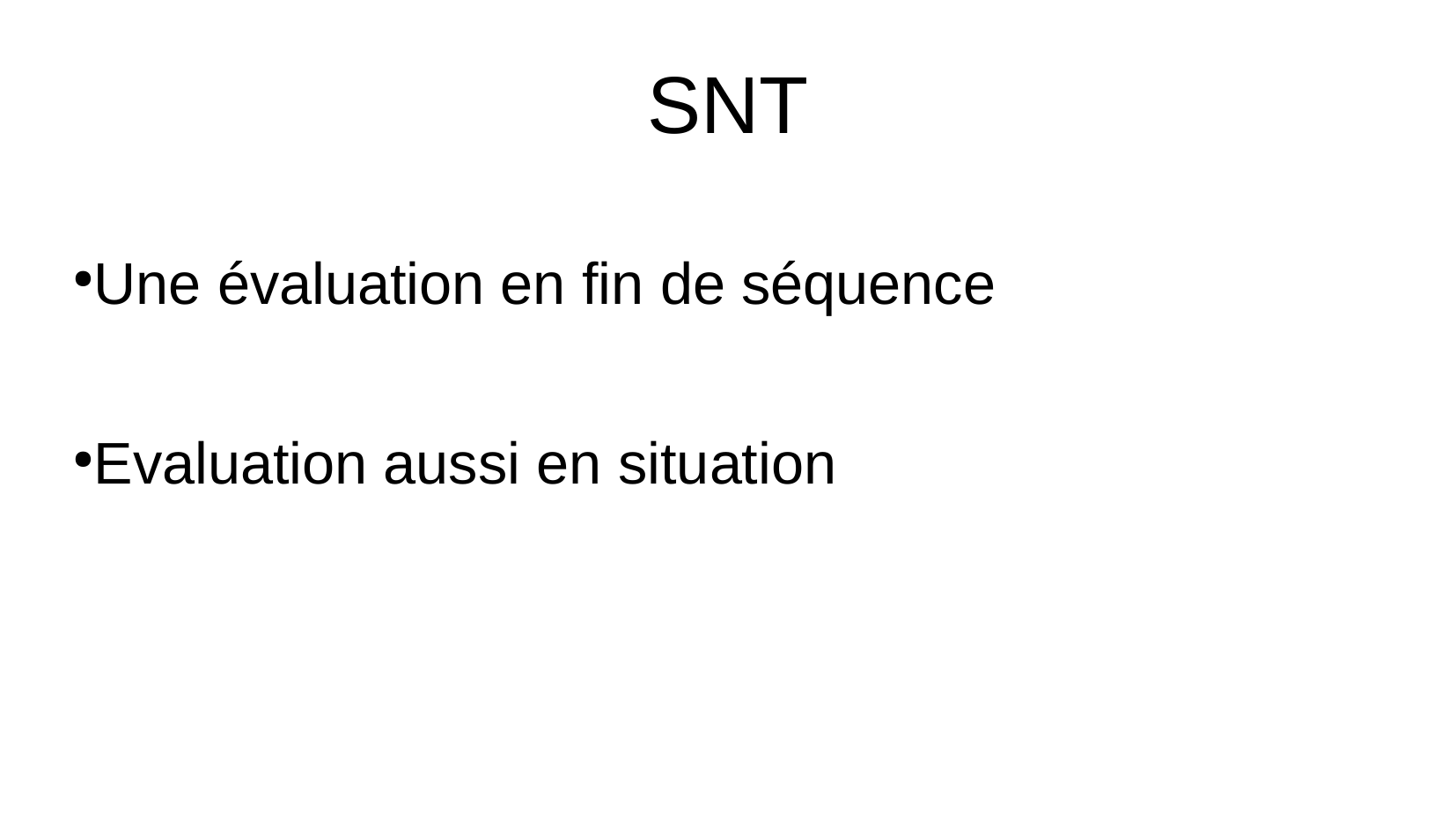

SNT

Une évaluation en fin de séquence

Evaluation aussi en situation